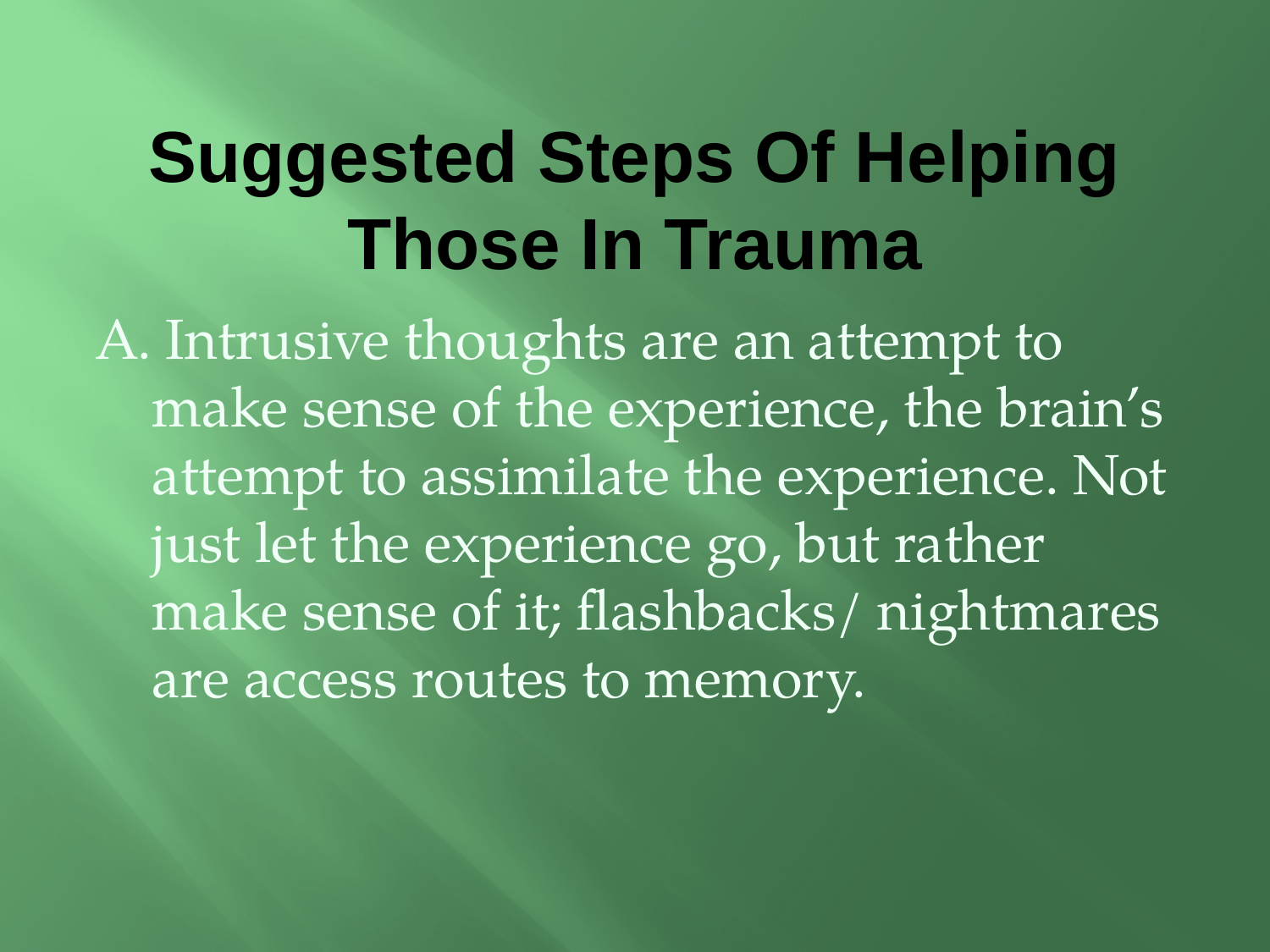

# Suggested Steps Of Helping Those In Trauma
A. Intrusive thoughts are an attempt to make sense of the experience, the brain’s attempt to assimilate the experience. Not just let the experience go, but rather make sense of it; flashbacks/ nightmares are access routes to memory.